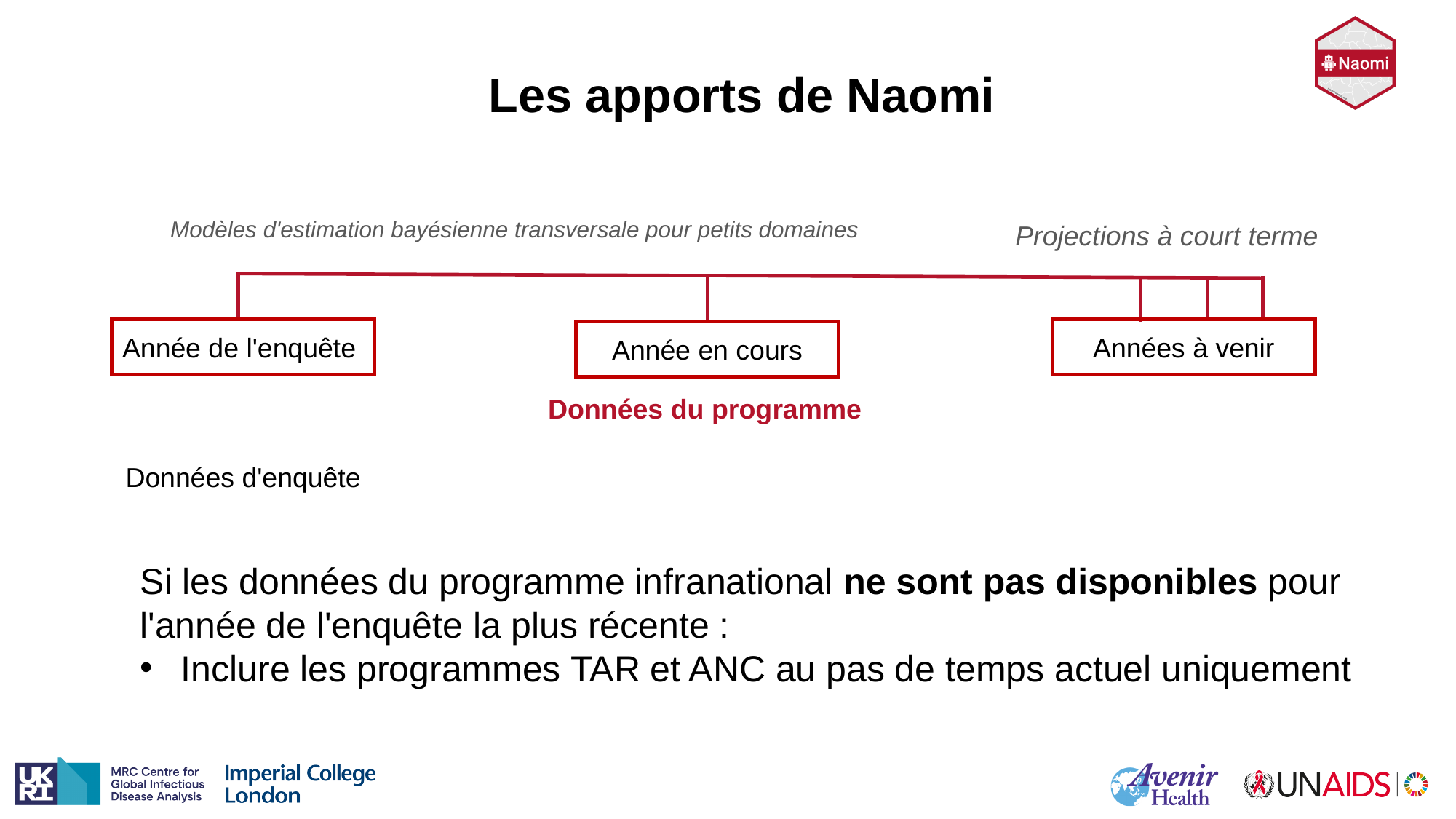

#
Les apports de Naomi

Modèles d'estimation bayésienne transversale pour petits domaines

Projections à court terme

Année de l'enquête
Années à venir
Année en cours
Données du programme

Données du programme

Données d'enquête
Si les données du programme infranational ne sont pas disponibles pour l'année de l'enquête la plus récente :
Inclure les programmes TAR et ANC au pas de temps actuel uniquement